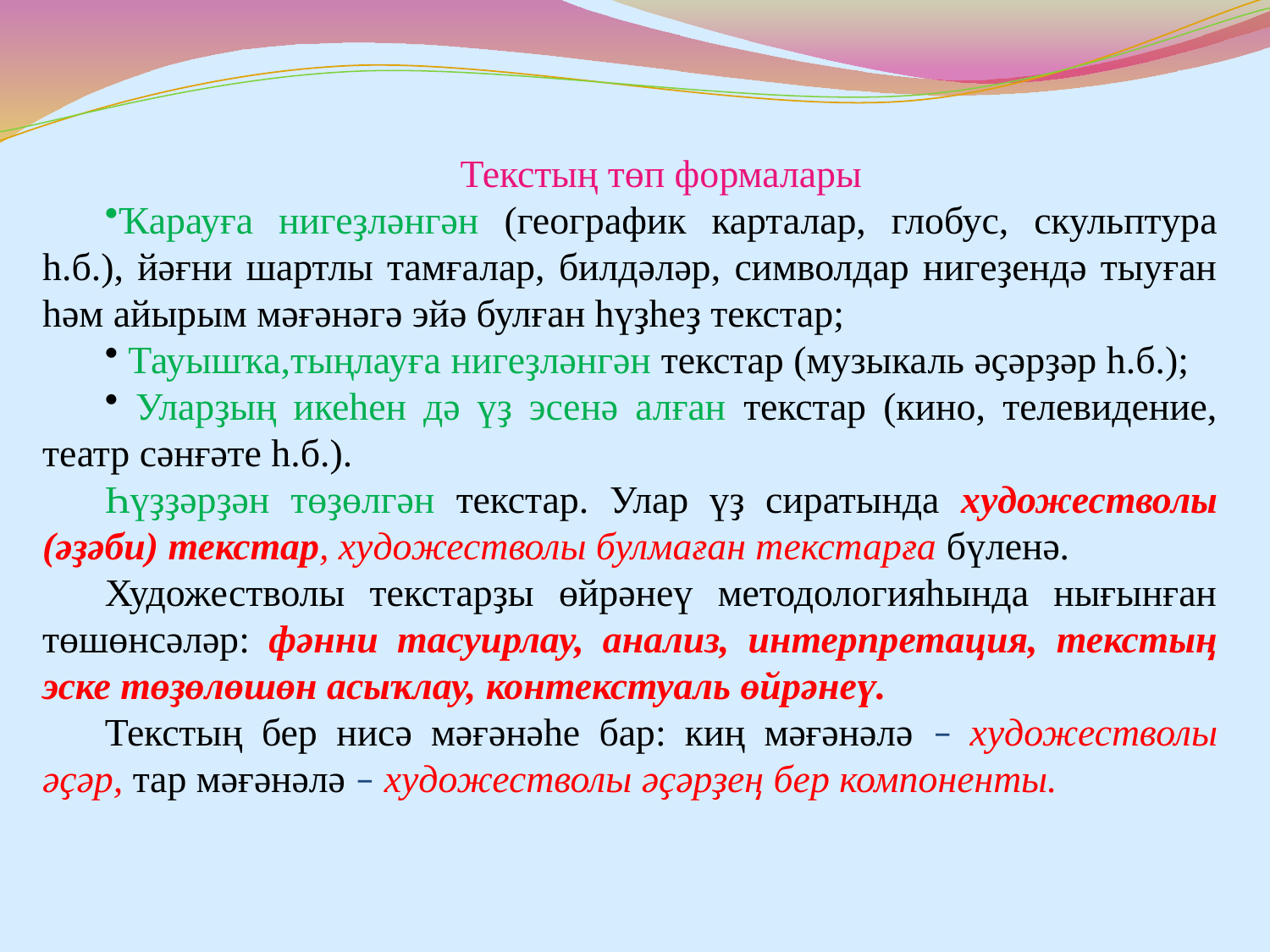

Текстың төп формалары
Ҡарауға нигеҙләнгән (географик карталар, глобус, скульптура һ.б.), йәғни шартлы тамғалар, билдәләр, символдар нигеҙендә тыуған һәм айырым мәғәнәгә эйә булған һүҙһеҙ текстар;
 Тауышҡа,тыңлауға нигеҙләнгән текстар (музыкаль әҫәрҙәр һ.б.);
 Уларҙың икеһен дә үҙ эсенә алған текстар (кино, телевидение, театр сәнғәте һ.б.).
Һүҙҙәрҙән төҙөлгән текстар. Улар үҙ сиратында художестволы (әҙәби) текстар, художестволы булмаған текстарға бүленә.
Художестволы текстарҙы өйрәнеү методологияһында нығынған төшөнсәләр: фәнни тасуирлау, анализ, интерпретация, текстың эске төҙөлөшөн асыҡлау, контекстуаль өйрәнеү.
Текстың бер нисә мәғәнәһе бар: киң мәғәнәлә – художестволы әҫәр, тар мәғәнәлә – художестволы әҫәрҙең бер компоненты.